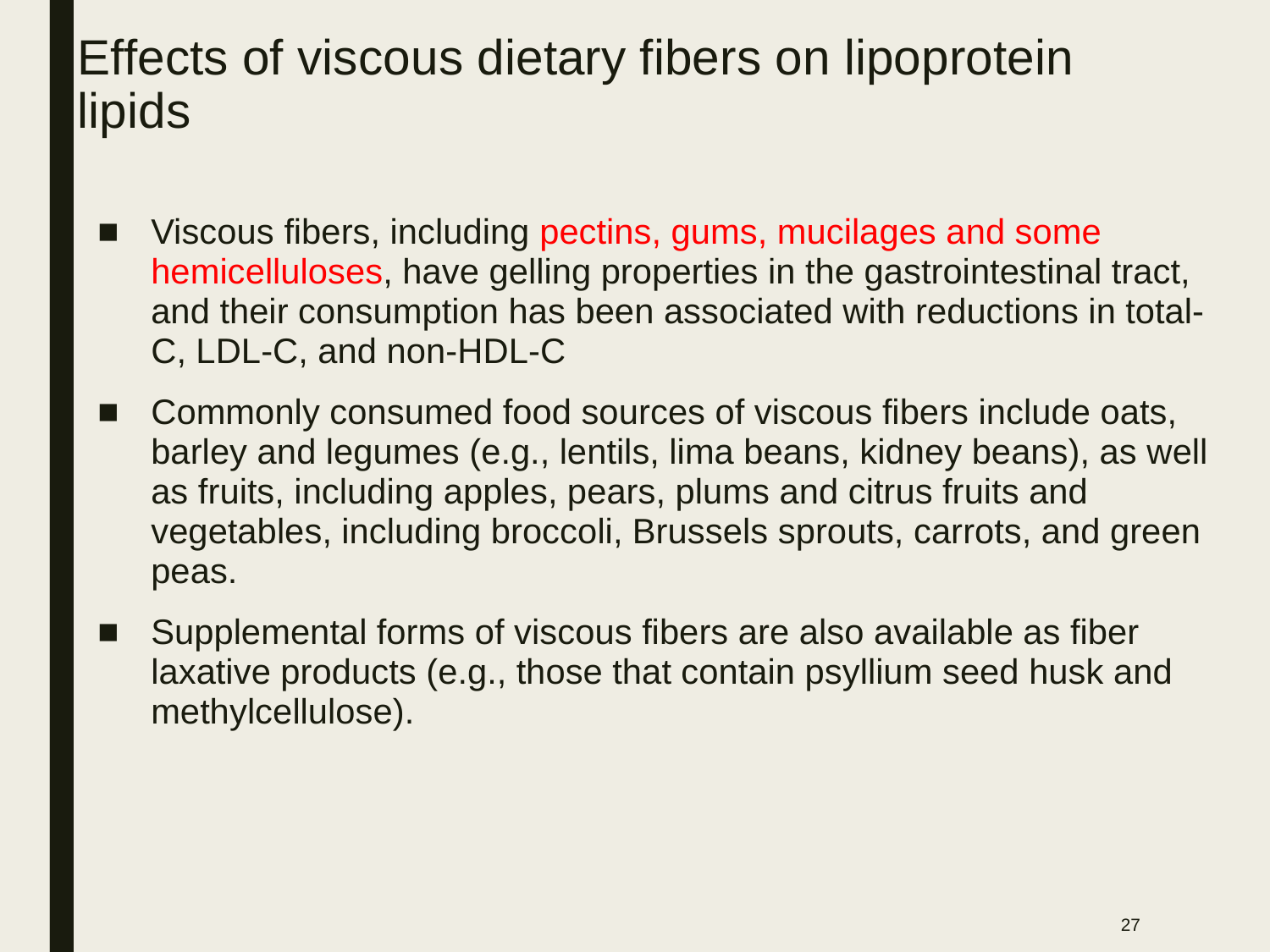

# Effects of viscous dietary fibers on lipoprotein lipids
Viscous fibers, including pectins, gums, mucilages and some hemicelluloses, have gelling properties in the gastrointestinal tract, and their consumption has been associated with reductions in total-C, LDL-C, and non-HDL-C
Commonly consumed food sources of viscous fibers include oats, barley and legumes (e.g., lentils, lima beans, kidney beans), as well as fruits, including apples, pears, plums and citrus fruits and vegetables, including broccoli, Brussels sprouts, carrots, and green peas.
Supplemental forms of viscous fibers are also available as fiber laxative products (e.g., those that contain psyllium seed husk and methylcellulose).

27